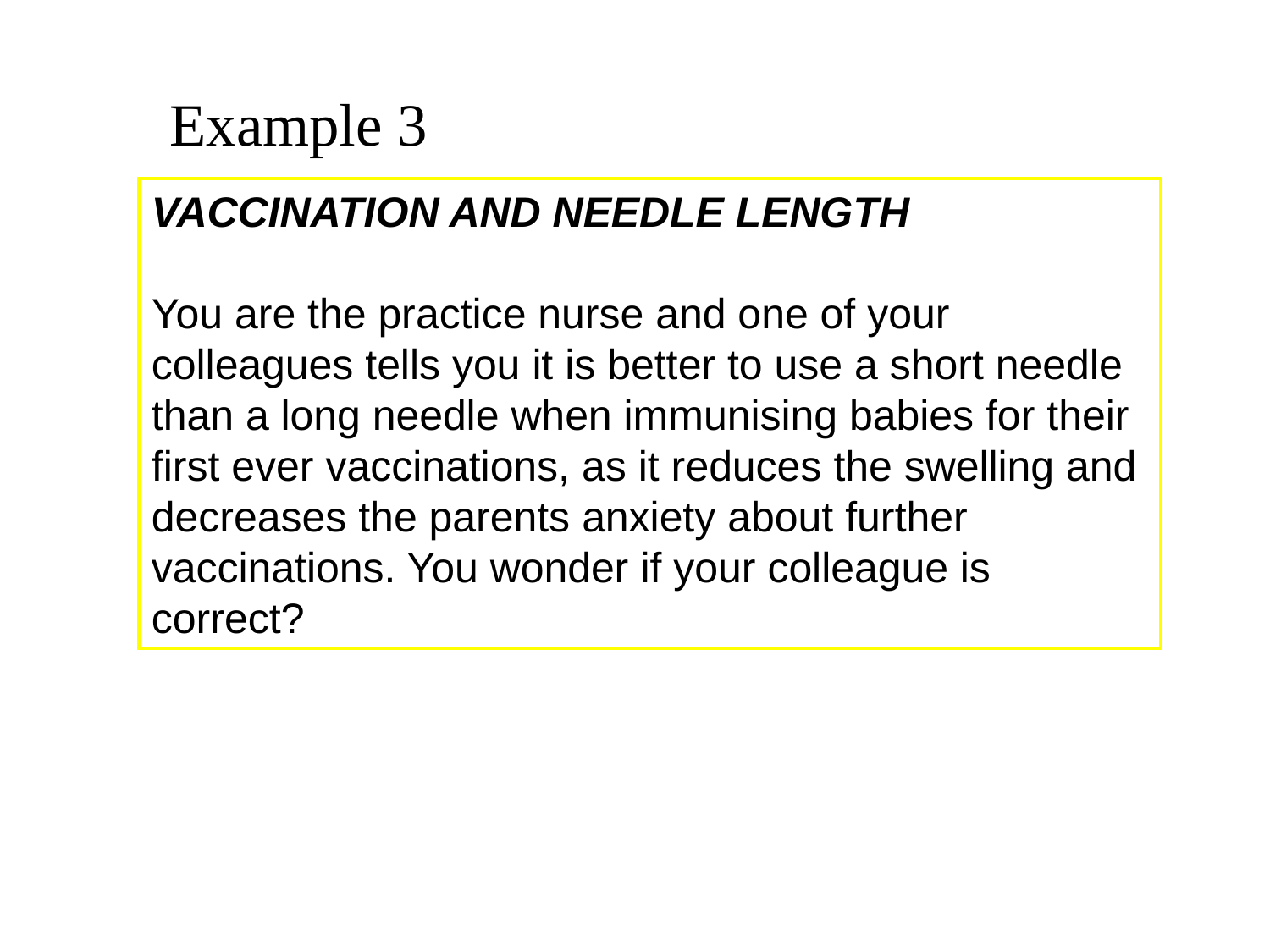

Example 3
VACCINATION AND NEEDLE LENGTH

You are the practice nurse and one of your colleagues tells you it is better to use a short needle than a long needle when immunising babies for their first ever vaccinations, as it reduces the swelling and decreases the parents anxiety about further vaccinations. You wonder if your colleague is correct?